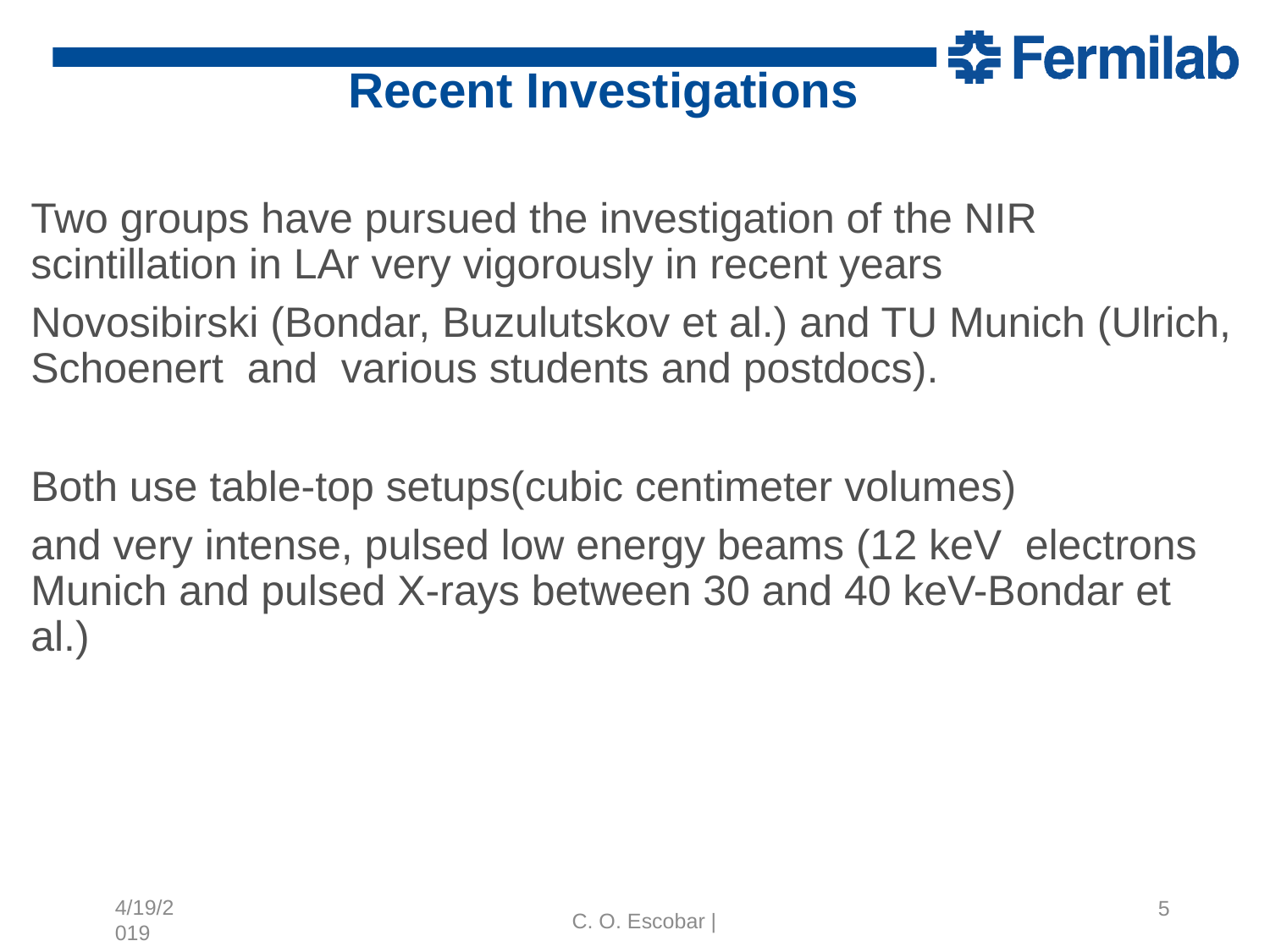

# Recent Investigations

Two groups have pursued the investigation of the NIR scintillation in LAr very vigorously in recent years
Novosibirski (Bondar, Buzulutskov et al.) and TU Munich (Ulrich, Schoenert  and  various students and postdocs).

Both use table-top setups(cubic centimeter volumes)
and very intense, pulsed low energy beams (12 keV  electrons Munich and pulsed X-rays between 30 and 40 keV-Bondar et al.)

5
4/19/2019
C. O. Escobar |